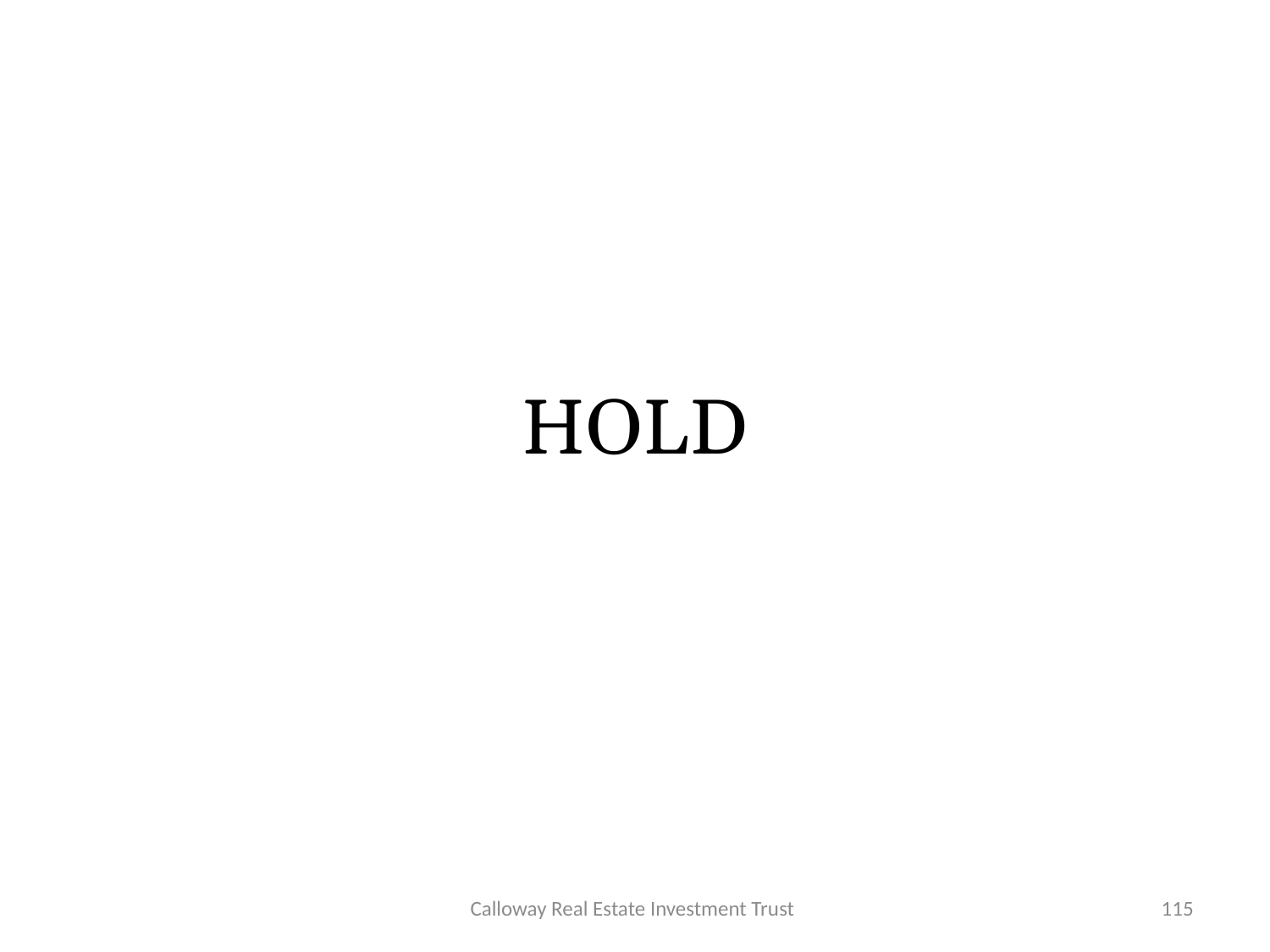

# HOLD
Calloway Real Estate Investment Trust
115